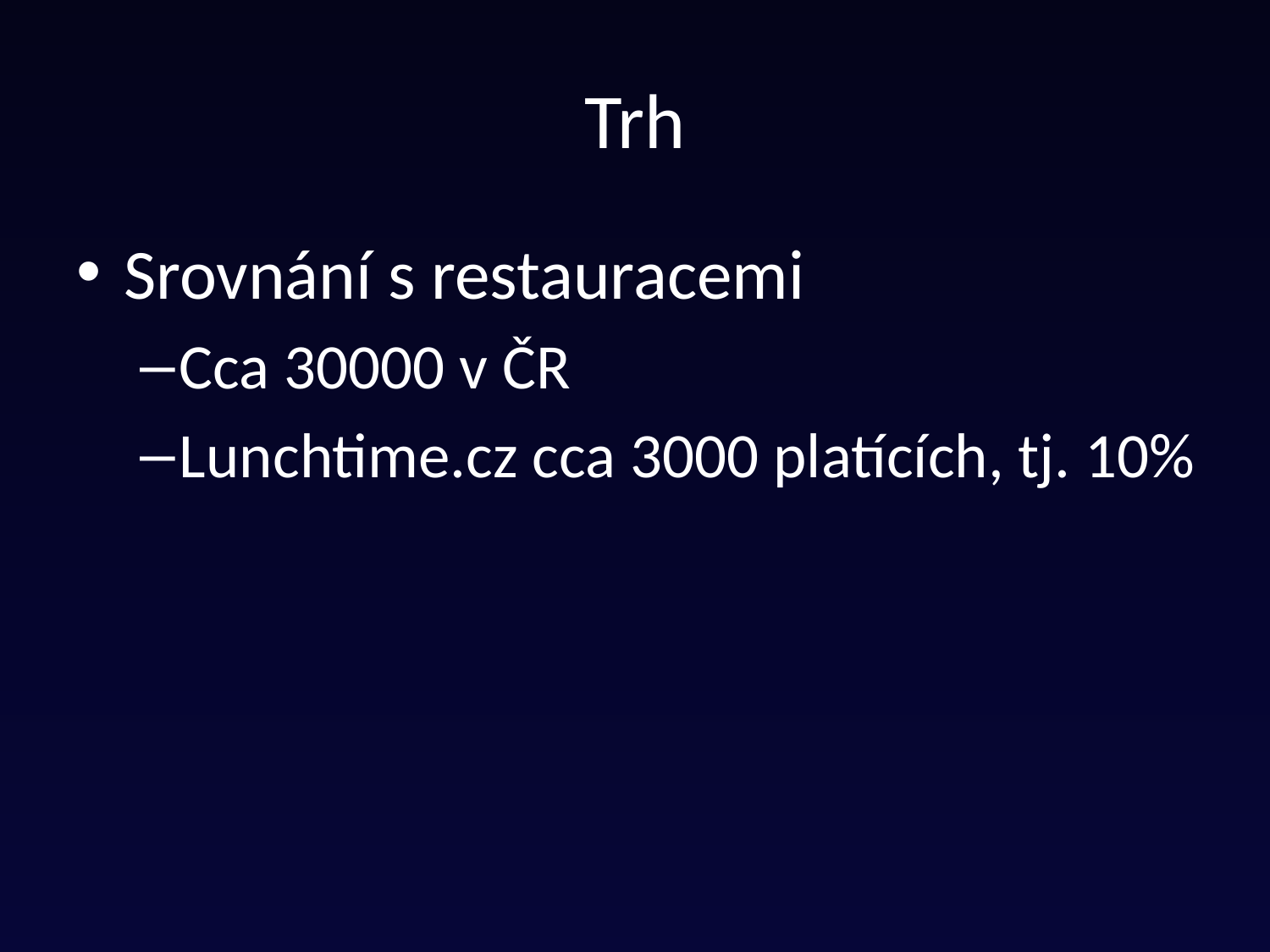

# Trh
Srovnání s restauracemi
Cca 30000 v ČR
Lunchtime.cz cca 3000 platících, tj. 10%